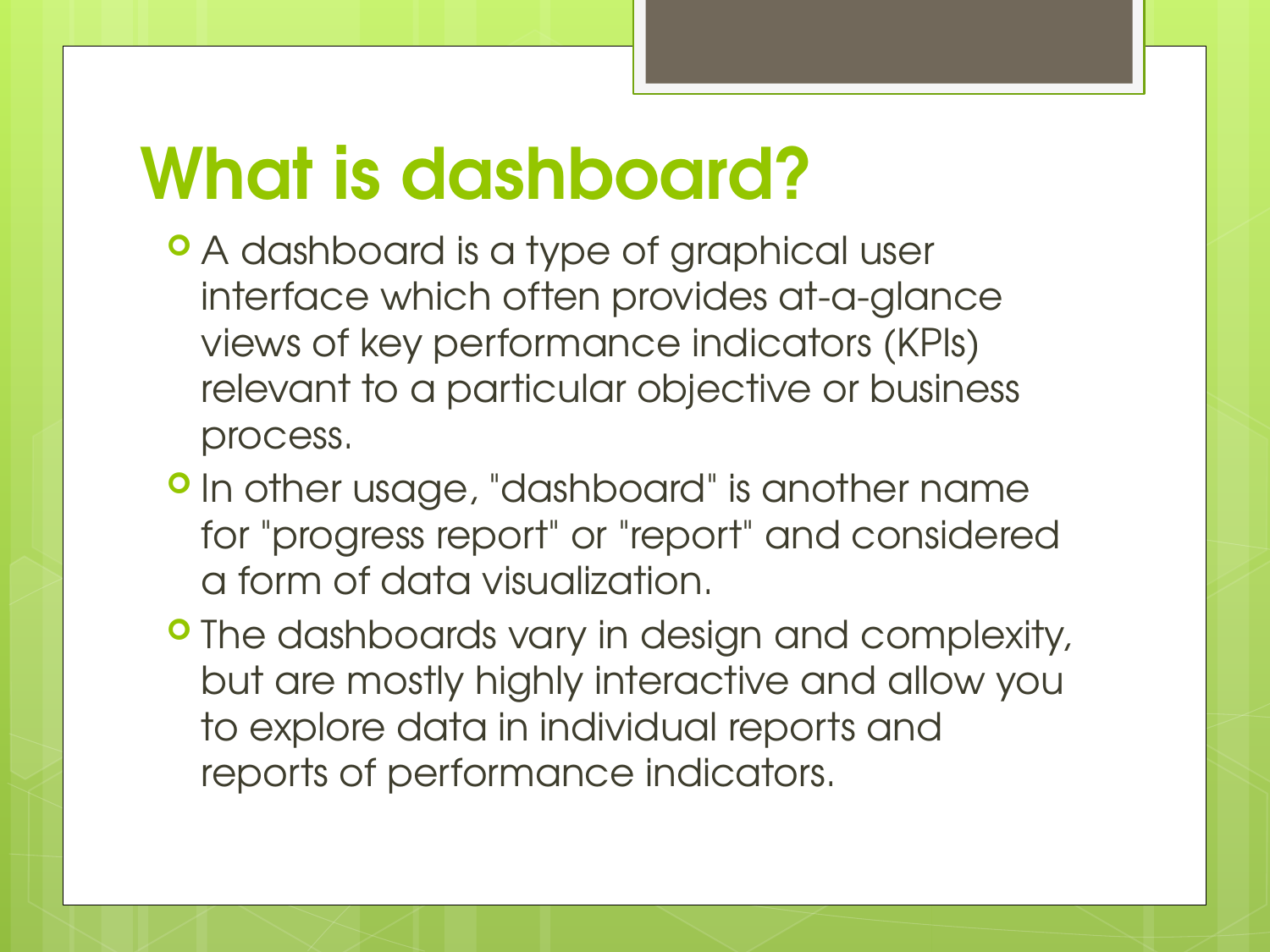

# What is dashboard?
A dashboard is a type of graphical user interface which often provides at-a-glance views of key performance indicators (KPIs) relevant to a particular objective or business process.
In other usage, "dashboard" is another name for "progress report" or "report" and considered a form of data visualization.
The dashboards vary in design and complexity, but are mostly highly interactive and allow you to explore data in individual reports and reports of performance indicators.